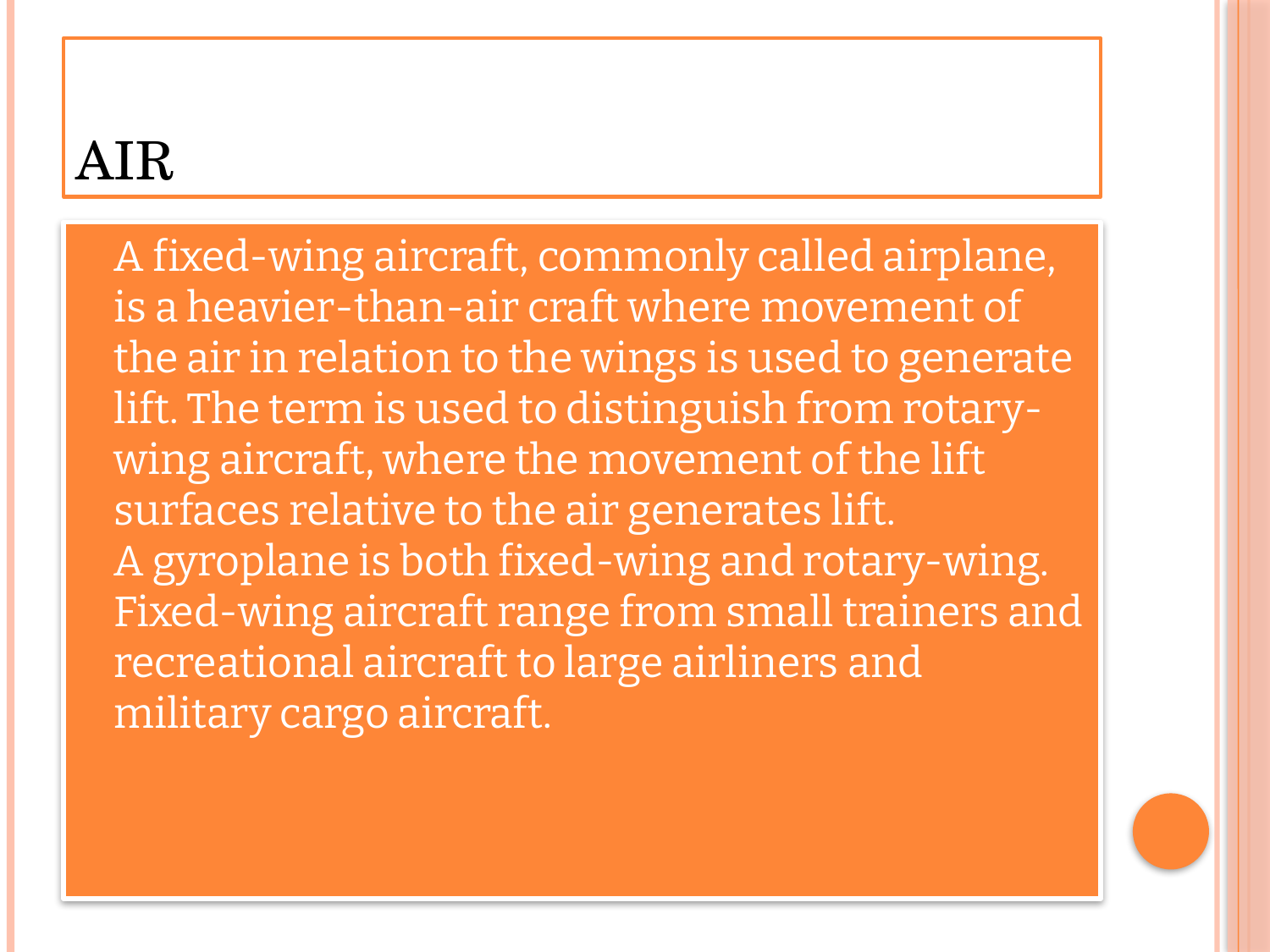

# Air
A fixed-wing aircraft, commonly called airplane, is a heavier-than-air craft where movement of the air in relation to the wings is used to generate lift. The term is used to distinguish from rotary-wing aircraft, where the movement of the lift surfaces relative to the air generates lift. A gyroplane is both fixed-wing and rotary-wing. Fixed-wing aircraft range from small trainers and recreational aircraft to large airliners and military cargo aircraft.